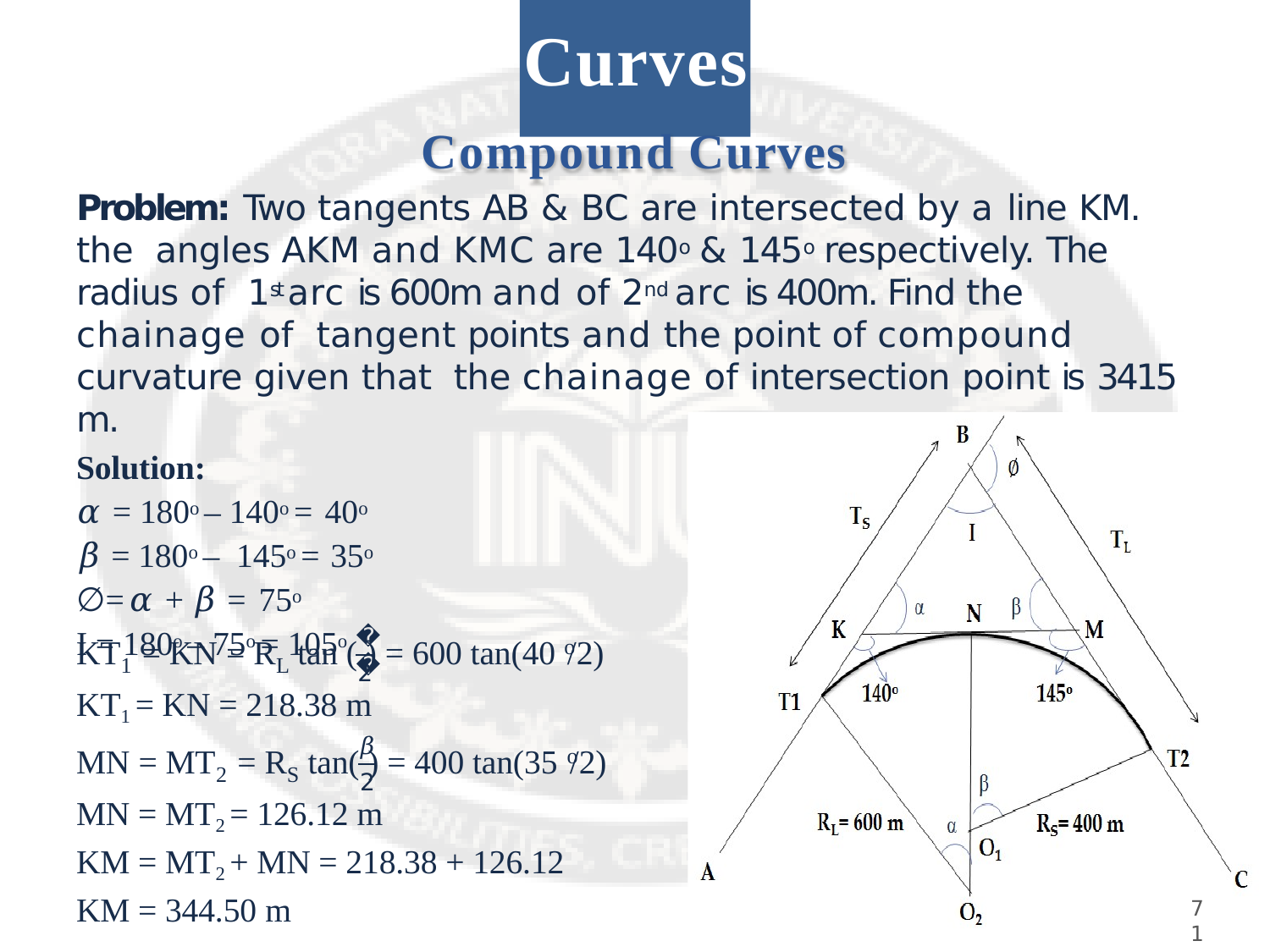

# Curves

Compound Curves
Problem: Two tangents AB & BC are intersected by a line KM. the  angles AKM and KMC are 140o & 145o respectively. The radius of  1st arc is 600m and of 2nd arc is 400m. Find the chainage of  tangent points and the point of compound curvature given that  the chainage of intersection point is 3415 m.
Solution:
𝛼 = 180o – 140o = 40o
𝛽 = 180o –  145o = 35o
∅= 𝛼 + 𝛽 = 75o
I = 180o – 75o = 105o

𝛼
KT	= KN = R	tan ( ) = 600 tan(40 /2)
o
1	L

2
KT1 = KN = 218.38 m
𝛽
MN = MT	= R	tan( ) = 400 tan(35 /2)
o
2	S

2
MN = MT2 = 126.12 m
KM = MT2 + MN = 218.38 + 126.12  KM = 344.50 m
71